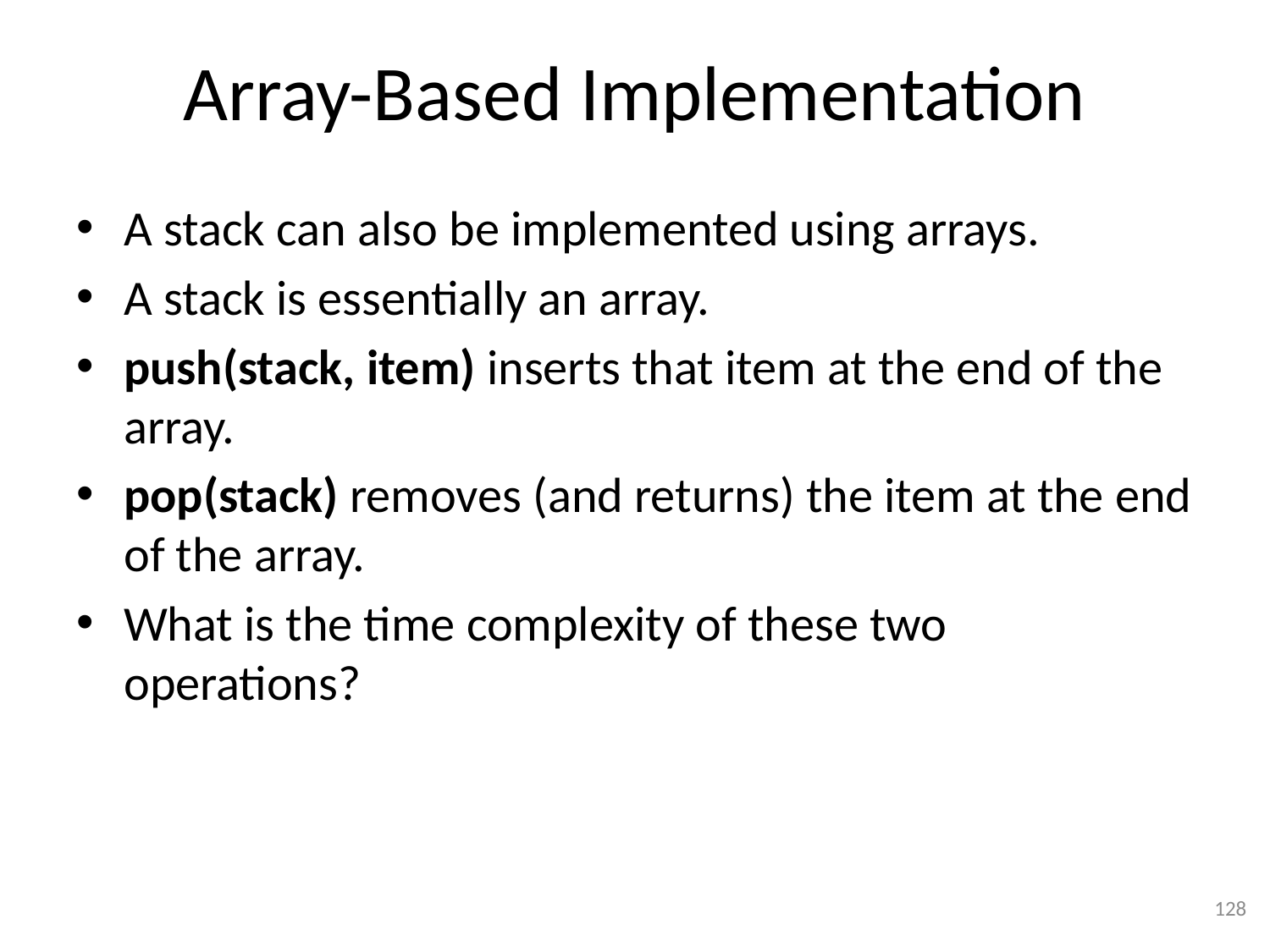

# Array-Based Implementation
A stack can also be implemented using arrays.
A stack is essentially an array.
push(stack, item) inserts that item at the end of the array.
pop(stack) removes (and returns) the item at the end of the array.
What is the time complexity of these two operations?
128